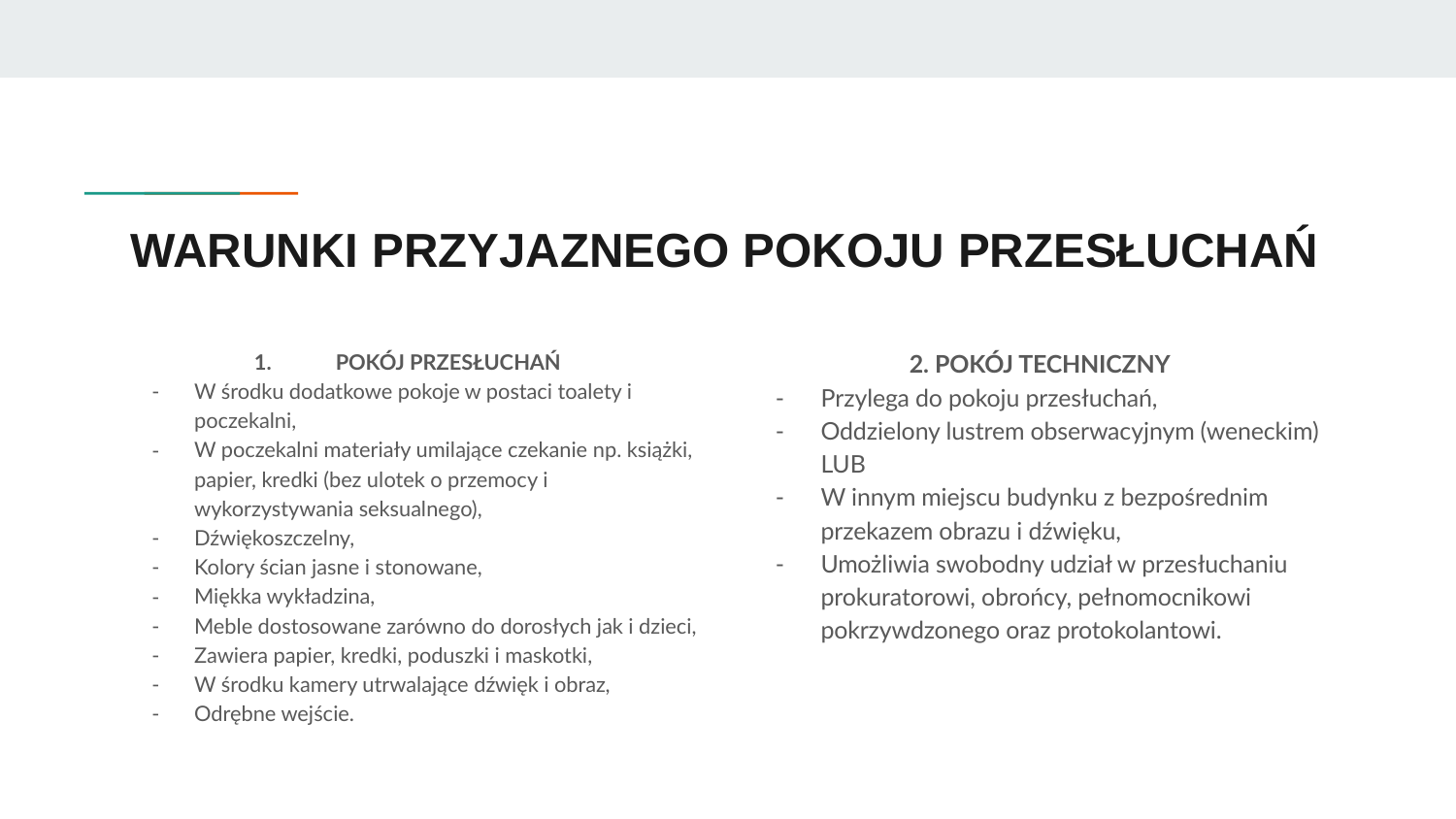

# WARUNKI PRZYJAZNEGO POKOJU PRZESŁUCHAŃ
POKÓJ PRZESŁUCHAŃ
W środku dodatkowe pokoje w postaci toalety i poczekalni,
W poczekalni materiały umilające czekanie np. książki, papier, kredki (bez ulotek o przemocy i wykorzystywania seksualnego),
Dźwiękoszczelny,
Kolory ścian jasne i stonowane,
Miękka wykładzina,
Meble dostosowane zarówno do dorosłych jak i dzieci,
Zawiera papier, kredki, poduszki i maskotki,
W środku kamery utrwalające dźwięk i obraz,
Odrębne wejście.
2. POKÓJ TECHNICZNY
Przylega do pokoju przesłuchań,
Oddzielony lustrem obserwacyjnym (weneckim)
LUB
W innym miejscu budynku z bezpośrednim przekazem obrazu i dźwięku,
Umożliwia swobodny udział w przesłuchaniu prokuratorowi, obrońcy, pełnomocnikowi pokrzywdzonego oraz protokolantowi.